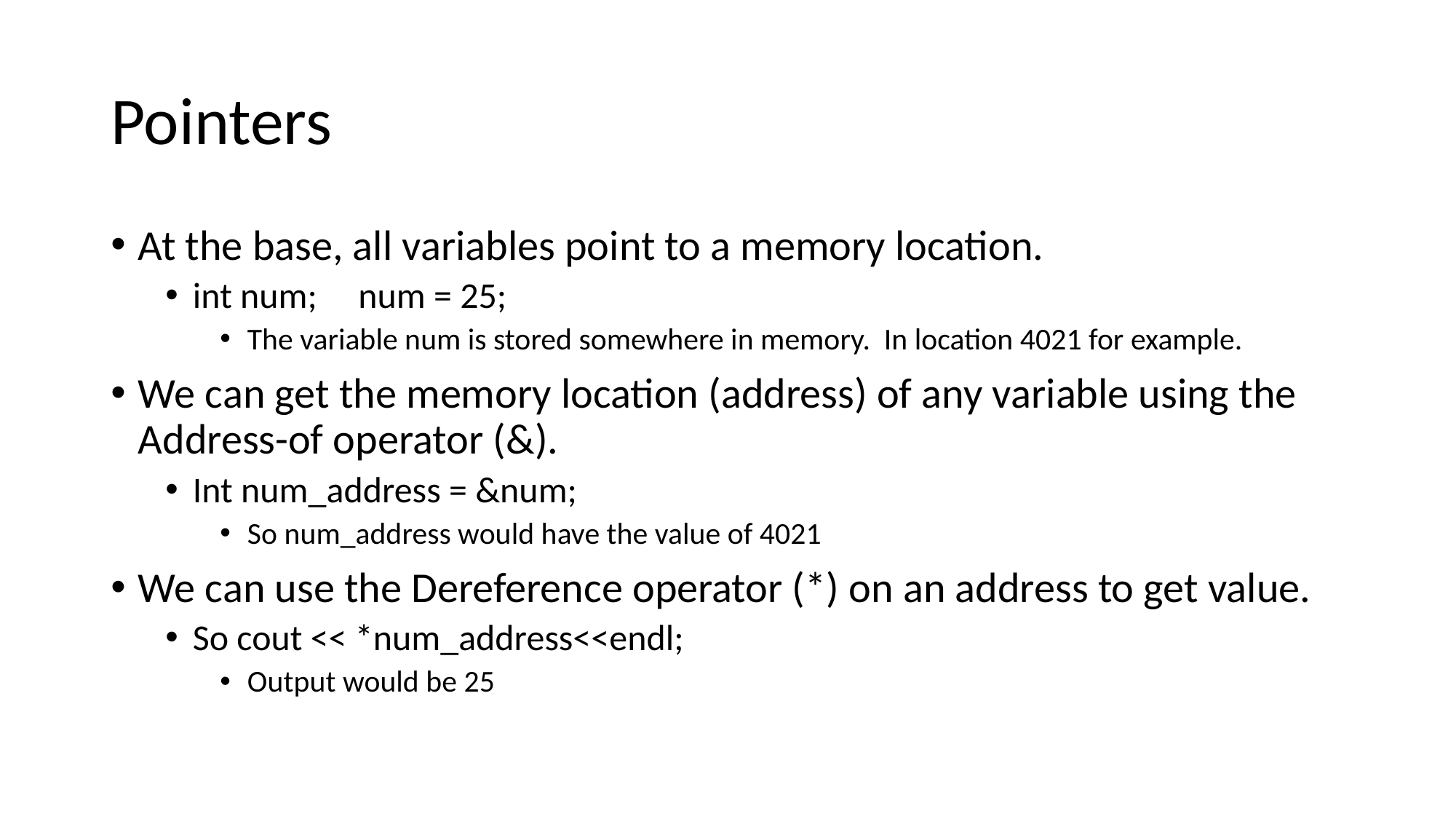

# Pointers
At the base, all variables point to a memory location.
int num;     num = 25;
The variable num is stored somewhere in memory.  In location 4021 for example.
We can get the memory location (address) of any variable using the Address-of operator (&).
Int num_address = &num;
So num_address would have the value of 4021
We can use the Dereference operator (*) on an address to get value.
So cout << *num_address<<endl;
Output would be 25